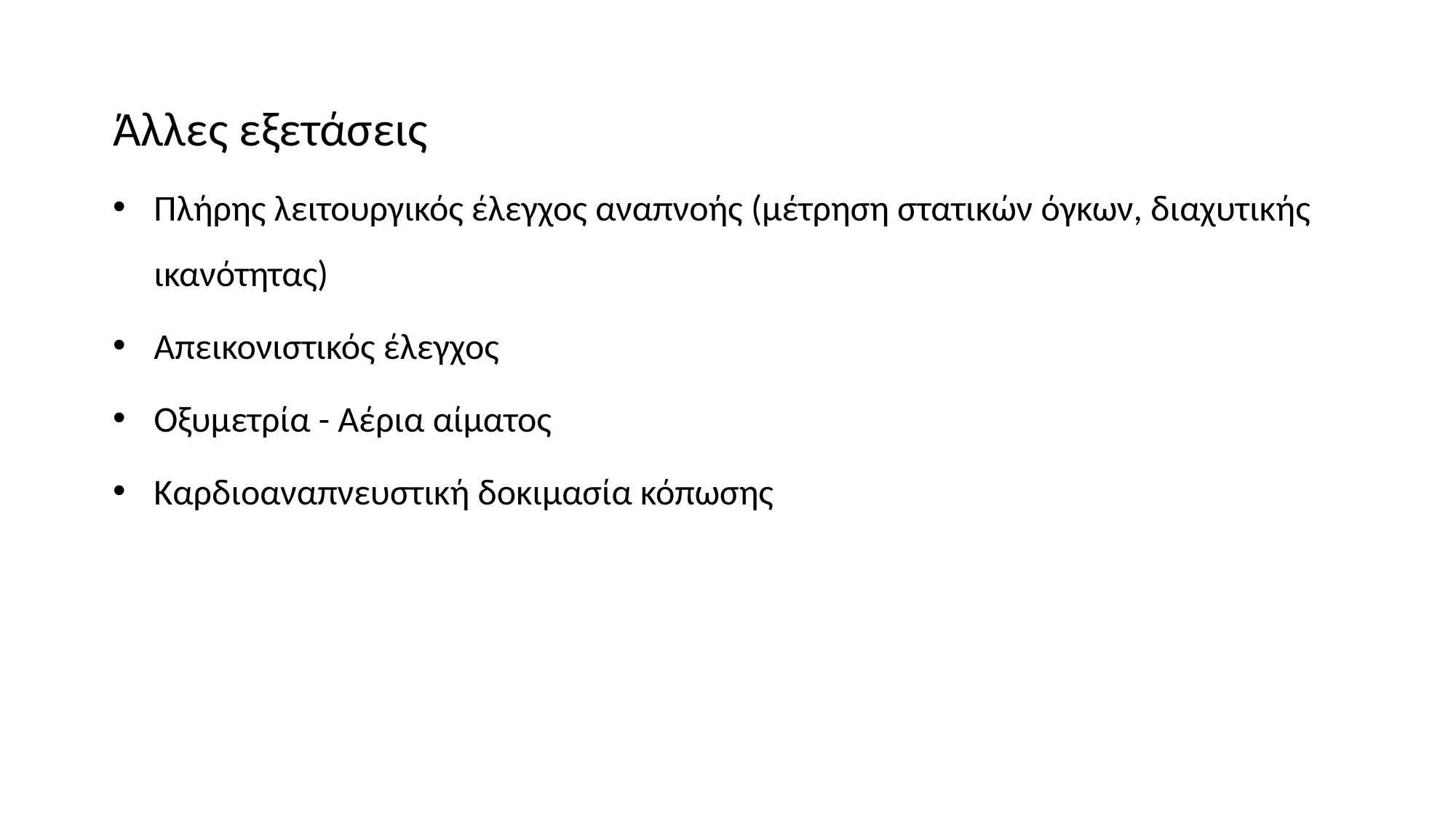

Άλλες εξετάσεις
Πλήρης λειτουργικός έλεγχος αναπνοής (μέτρηση στατικών όγκων, διαχυτικής ικανότητας)
Απεικονιστικός έλεγχος
Οξυμετρία - Αέρια αίματος
Καρδιοαναπνευστική δοκιμασία κόπωσης